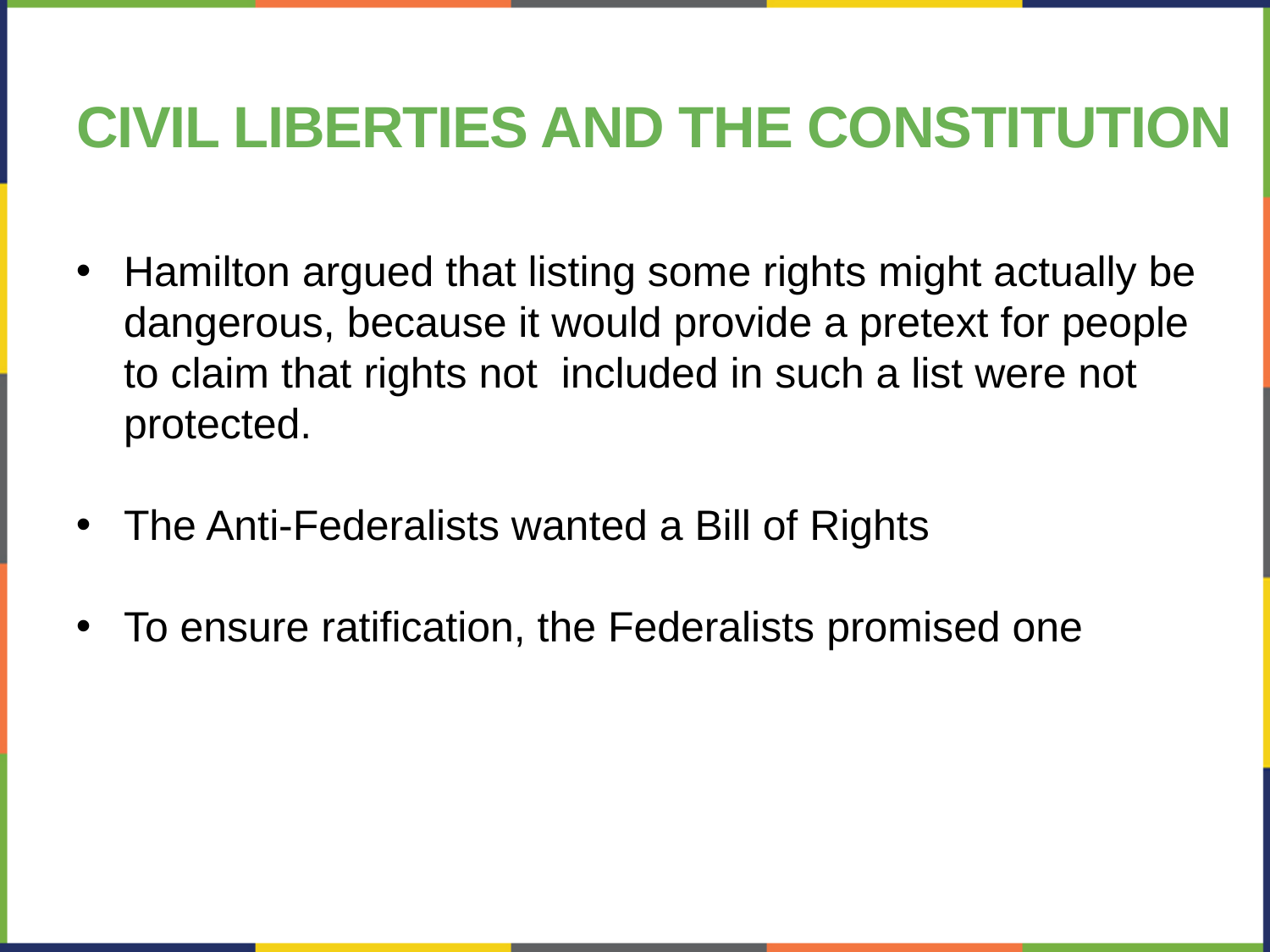

# civil liberties and the constitution
Hamilton argued that listing some rights might actually be dangerous, because it would provide a pretext for people to claim that rights not  included in such a list were not protected.

The Anti-Federalists wanted a Bill of Rights

To ensure ratification, the Federalists promised one